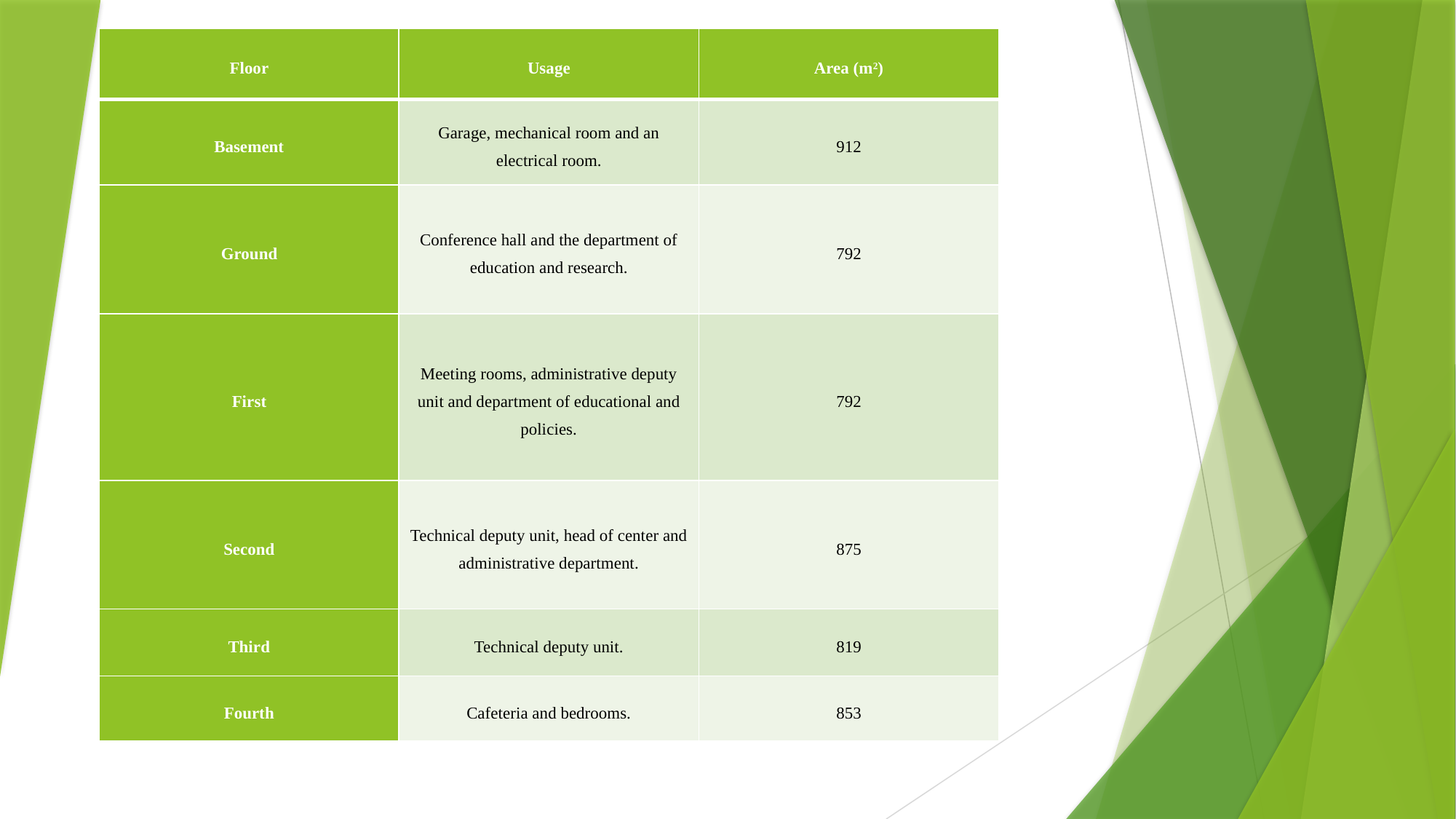

| Floor | Usage | Area (m2) |
| --- | --- | --- |
| Basement | Garage, mechanical room and an electrical room. | 912 |
| Ground | Conference hall and the department of education and research. | 792 |
| First | Meeting rooms, administrative deputy unit and department of educational and policies. | 792 |
| Second | Technical deputy unit, head of center and administrative department. | 875 |
| Third | Technical deputy unit. | 819 |
| Fourth | Cafeteria and bedrooms. | 853 |